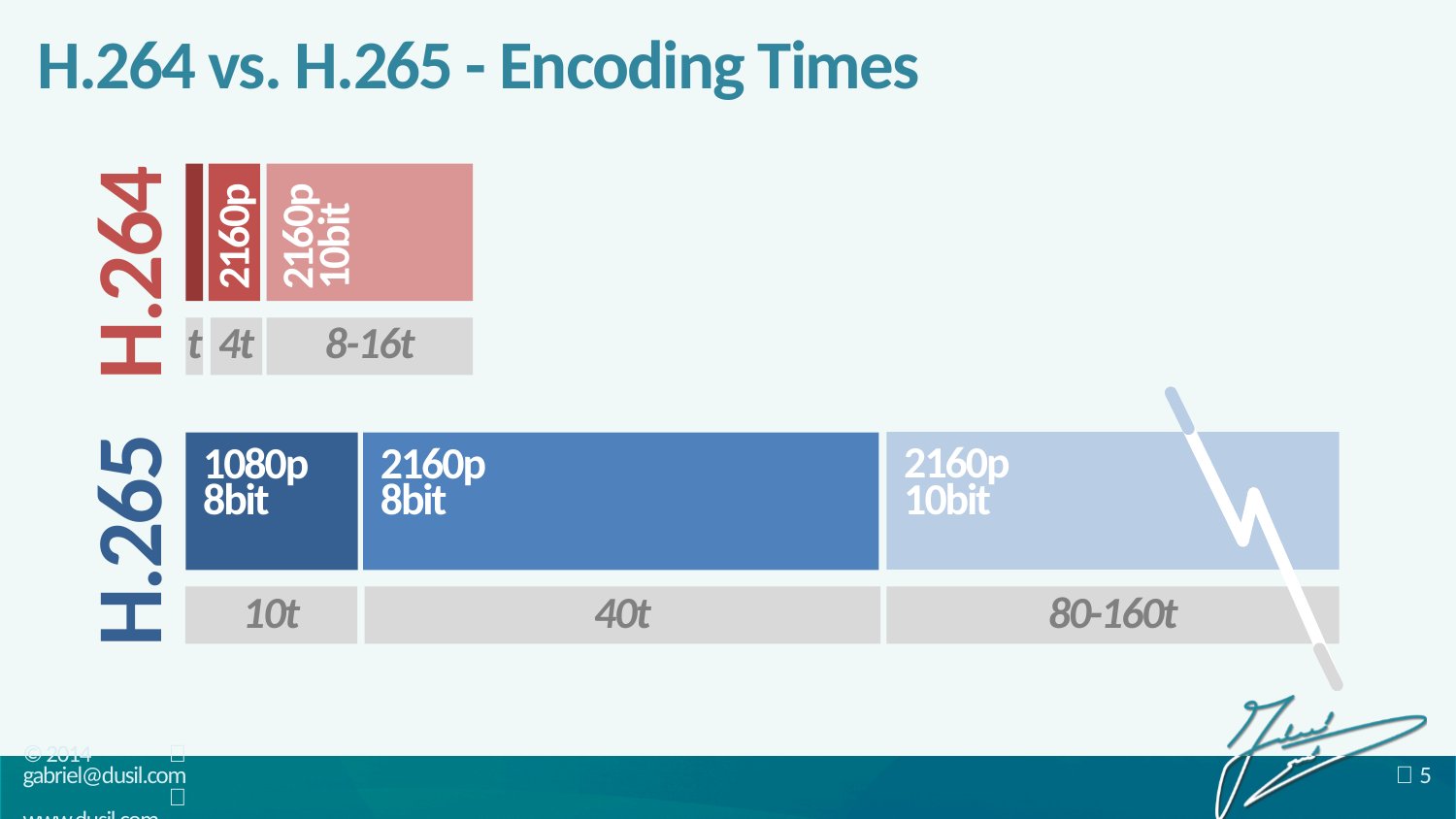

# H.264 vs. H.265 - Encoding Times
H.264

2160p
2160p
10bit
t
4t
8-16t

H.265
2160p
10bit
1080p
8bit
2160p
8bit
10t
40t
80-160t